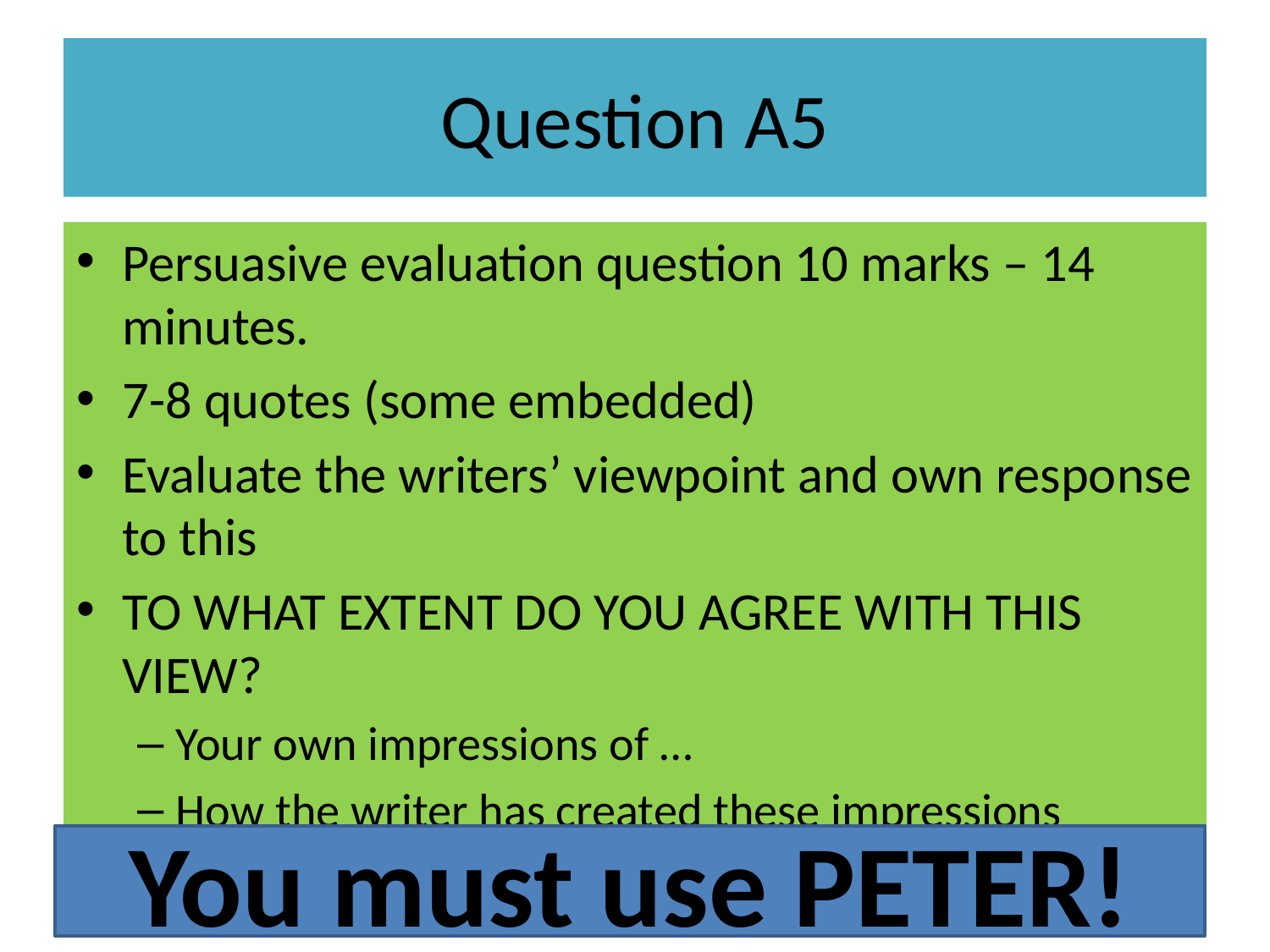

# Question A5
Persuasive evaluation question 10 marks – 14 minutes.
7-8 quotes (some embedded)
Evaluate the writers’ viewpoint and own response to this
TO WHAT EXTENT DO YOU AGREE WITH THIS VIEW?
Your own impressions of …
How the writer has created these impressions
You must use PETER!